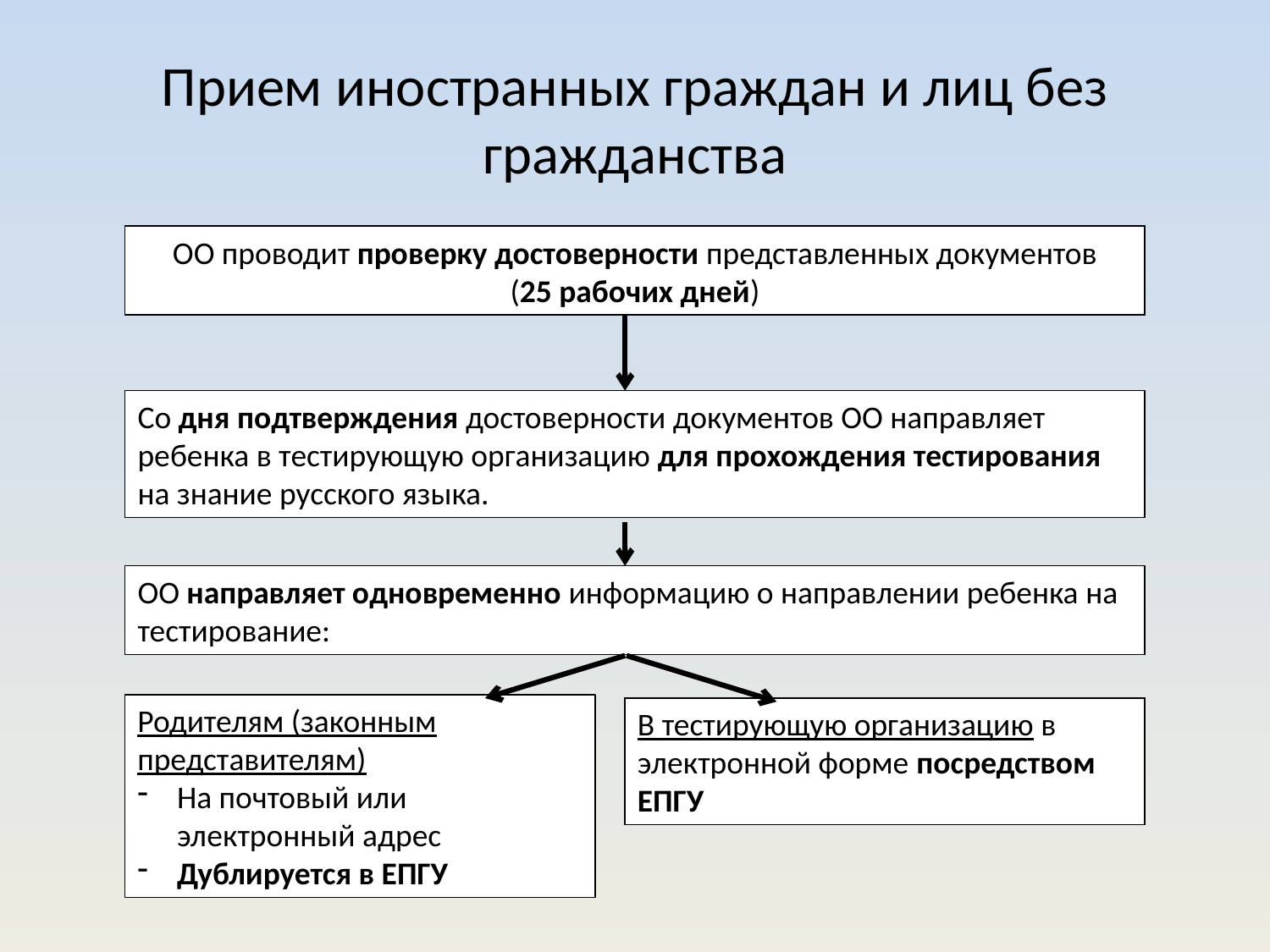

# Прием иностранных граждан и лиц без гражданства
ОО проводит проверку достоверности представленных документов
(25 рабочих дней)
Со дня подтверждения достоверности документов ОО направляет ребенка в тестирующую организацию для прохождения тестирования на знание русского языка.
ОО направляет одновременно информацию о направлении ребенка на тестирование:
Родителям (законным представителям)
На почтовый или электронный адрес
Дублируется в ЕПГУ
В тестирующую организацию в электронной форме посредством ЕПГУ